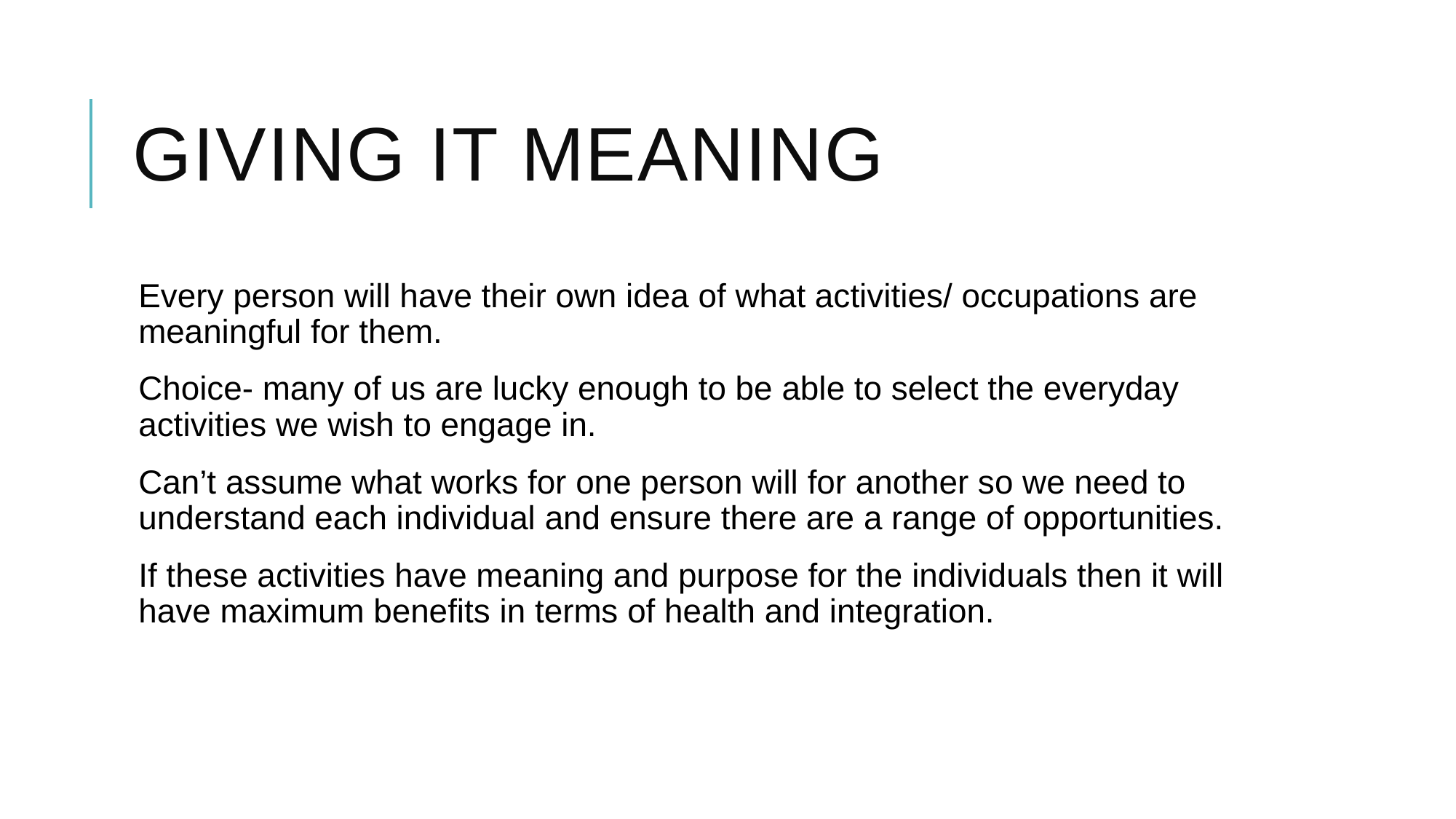

# Giving it meaning
Every person will have their own idea of what activities/ occupations are meaningful for them.
Choice- many of us are lucky enough to be able to select the everyday activities we wish to engage in.
Can’t assume what works for one person will for another so we need to understand each individual and ensure there are a range of opportunities.
If these activities have meaning and purpose for the individuals then it will have maximum benefits in terms of health and integration.